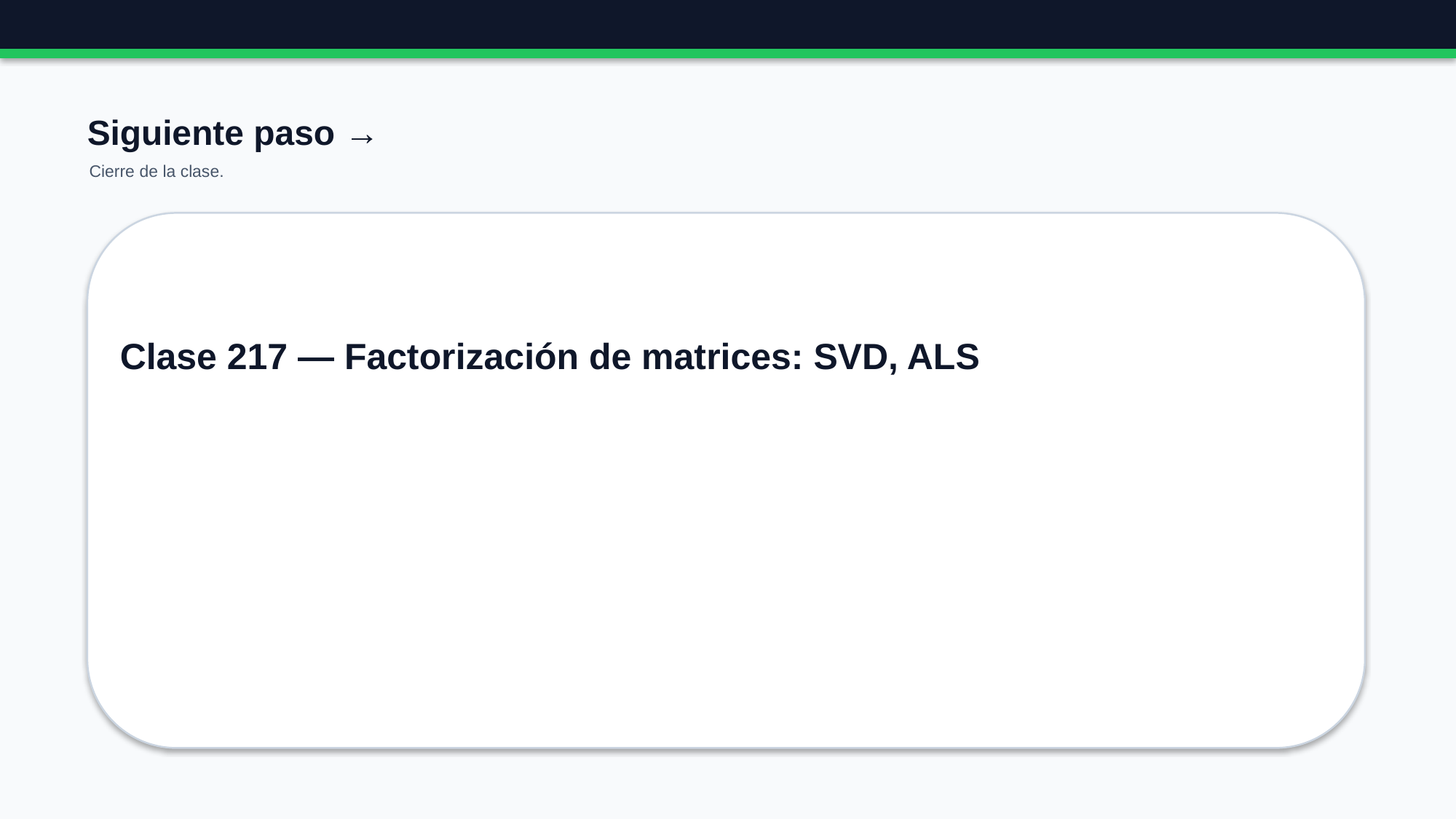

Siguiente paso →
Cierre de la clase.

Clase 217 — Factorización de matrices: SVD, ALS